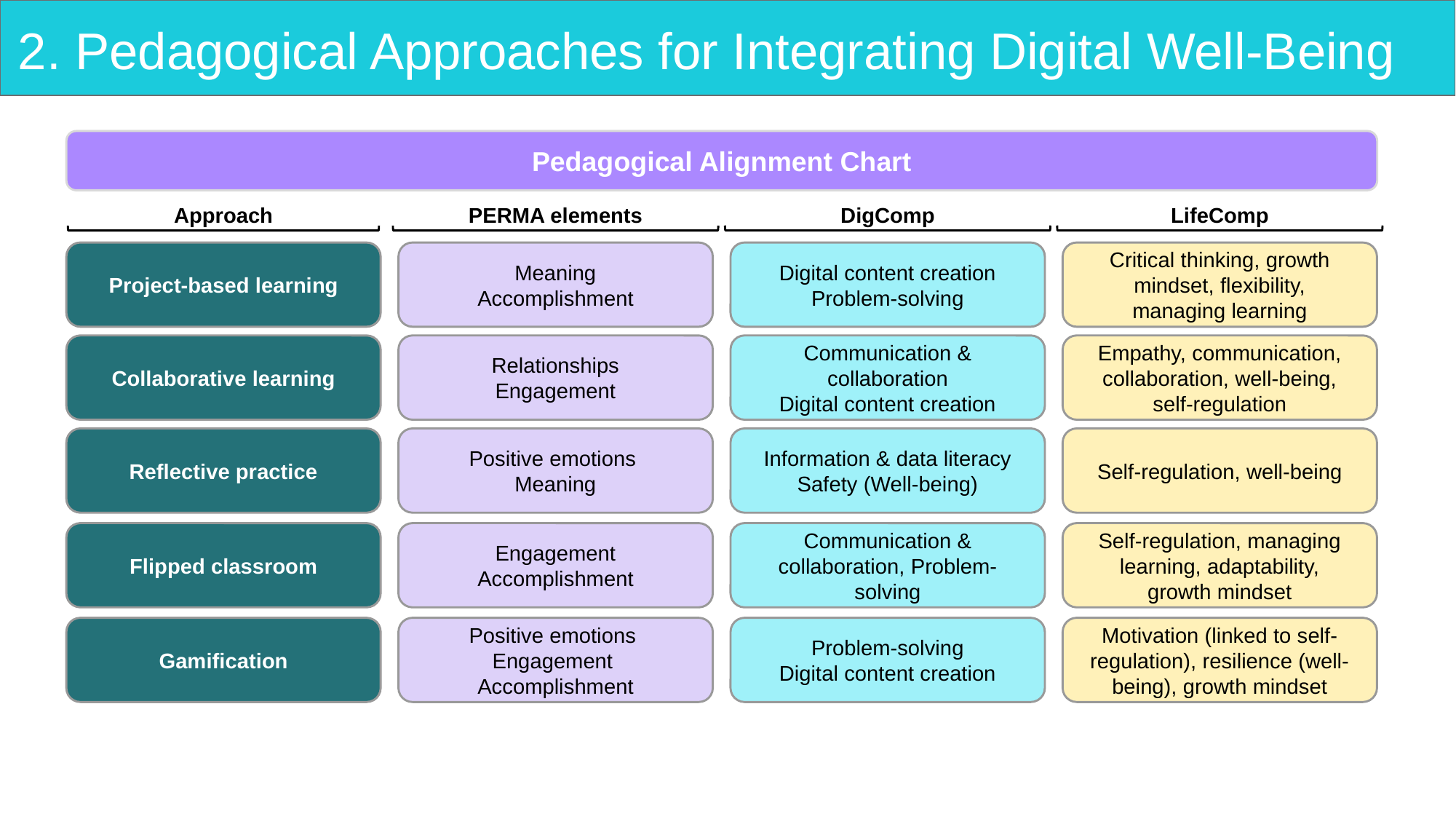

# 2. Pedagogical Approaches for Integrating Digital Well-Being

Pedagogical Alignment Chart
Approach
PERMA elements
DigComp
LifeComp
Project-based learning
Meaning
Accomplishment
Digital content creation
Problem-solving
Critical thinking, growth mindset, flexibility, managing learning
Collaborative learning
Relationships
Engagement
Communication & collaboration
Digital content creation
Empathy, communication, collaboration, well-being, self-regulation
Reflective practice
Positive emotions
Meaning
Information & data literacy
Safety (Well-being)
Self-regulation, well-being
Flipped classroom
Engagement
Accomplishment
Communication & collaboration, Problem-solving
Self-regulation, managing learning, adaptability, growth mindset
Gamification
Positive emotions
Engagement
Accomplishment
Problem-solving
Digital content creation
Motivation (linked to self-regulation), resilience (well-being), growth mindset